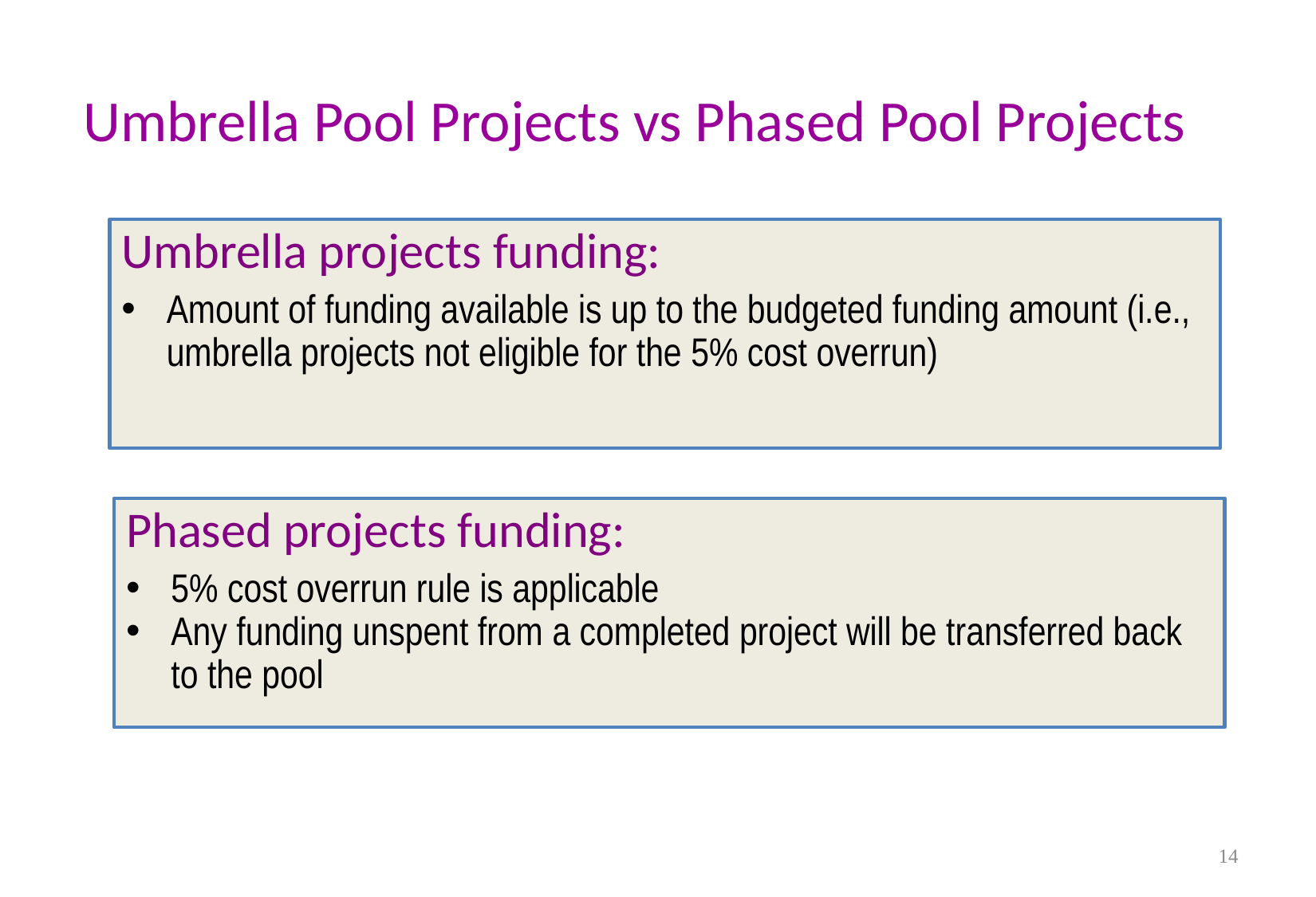

Umbrella Pool Projects vs Phased Pool Projects
Umbrella projects funding:
Amount of funding available is up to the budgeted funding amount (i.e., umbrella projects not eligible for the 5% cost overrun)
Phased projects funding:
5% cost overrun rule is applicable
Any funding unspent from a completed project will be transferred back to the pool

14